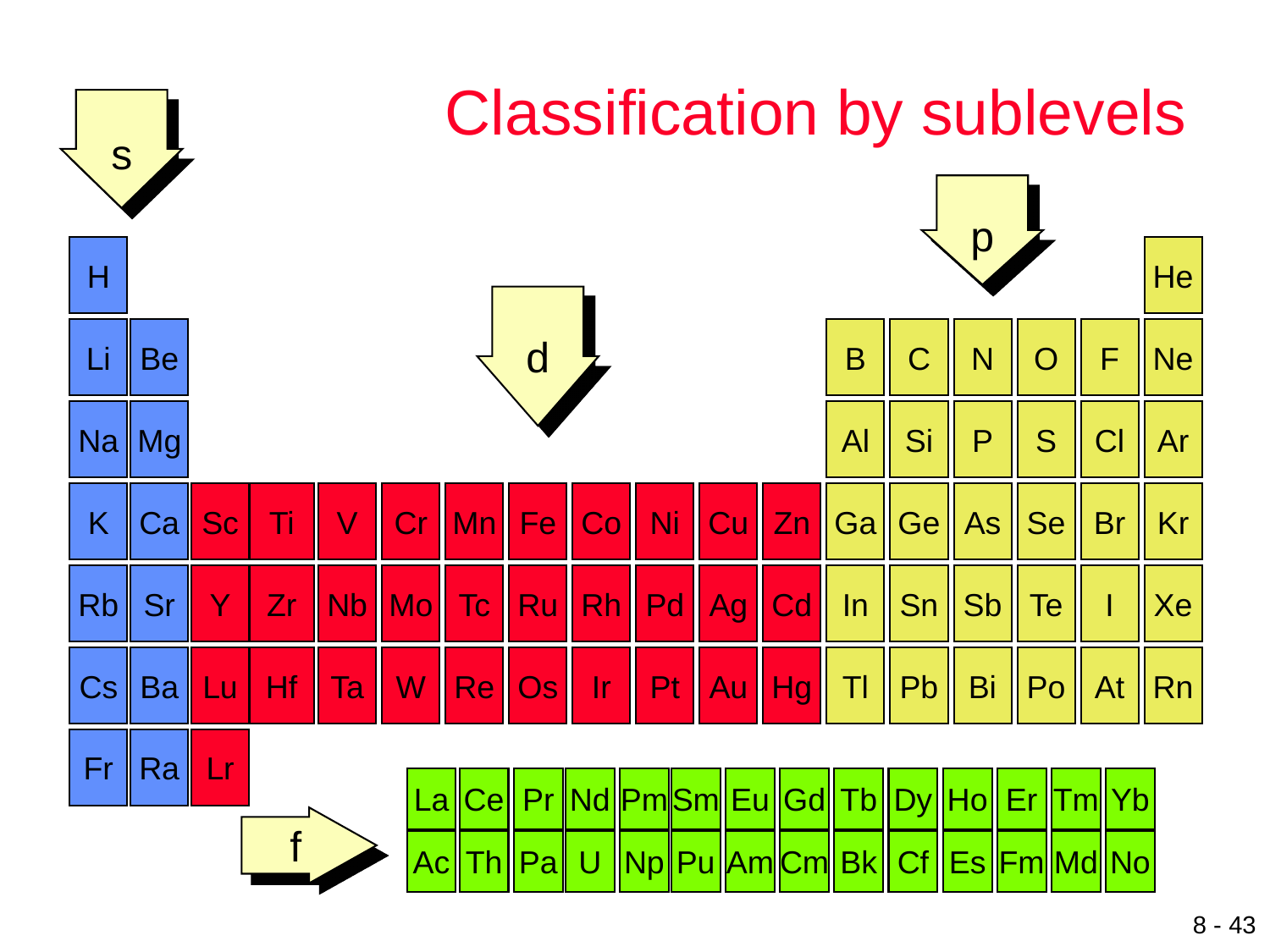

# Classification by sublevels

s

p
H
He

d
Li
Be
B
C
N
O
F
Ne
Na
Mg
Al
Si
P
S
Cl
Ar
K
Ca
Sc
Ti
Zr
Hf
V
Cr
Mn
Fe
Co
Ni
Cu
Zn
Ga
Ge
As
Se
Br
Kr
Rb
Sr
Y
Nb
Mo
Tc
Ru
Rh
Pd
Ag
Cd
In
Sn
Sb
Te
I
Xe
Cs
Ba
Lu
Ta
W
Re
Os
Ir
Pt
Au
Hg
Tl
Pb
Bi
Po
At
Rn
Fr
Ra
Lr
La
Ce
Pr
Nd
Pm
Sm
Eu
Gd
Tb
Dy
Ho
Er
Tm
Yb
  f
Ac
Th
Pa
U
Np
Pu
Am
Cm
Bk
Cf
Es
Fm
Md
No